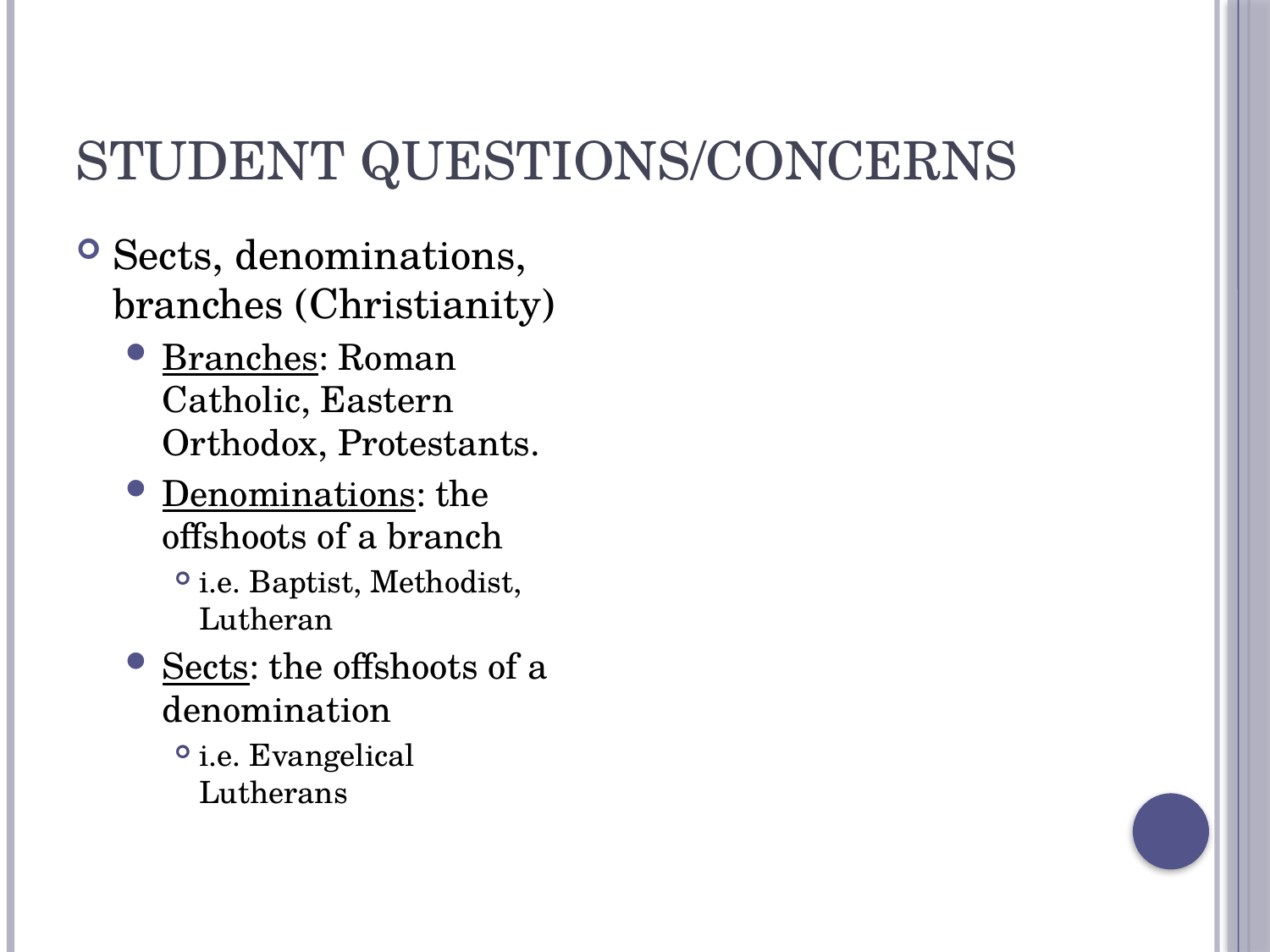

# Student Questions/concerns
Sects, denominations, branches (Christianity)
Branches: Roman Catholic, Eastern Orthodox, Protestants.
Denominations: the offshoots of a branch
i.e. Baptist, Methodist, Lutheran
Sects: the offshoots of a denomination
i.e. Evangelical Lutherans